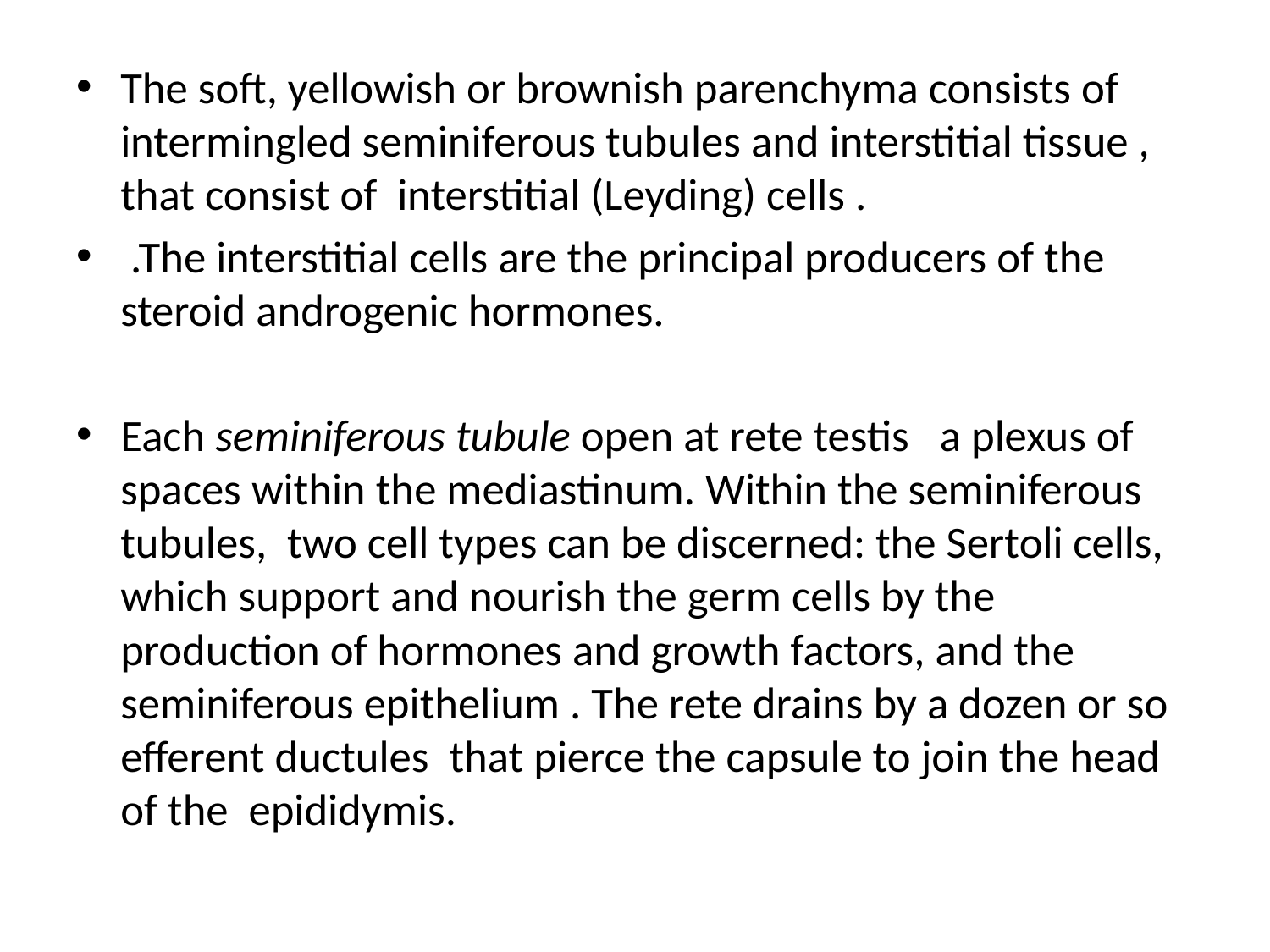

The soft, yellowish or brownish parenchyma consists of intermingled seminiferous tubules and interstitial tissue , that consist of  interstitial (Leyding) cells .
 .The interstitial cells are the principal producers of the steroid androgenic hormones.

Each seminiferous tubule open at rete testis   a plexus of spaces within the mediastinum. Within the seminiferous tubules,  two cell types can be discerned: the Sertoli cells, which support and nourish the germ cells by the production of hormones and growth factors, and the seminiferous epithelium . The rete drains by a dozen or so efferent ductules  that pierce the capsule to join the head of the  epididymis.